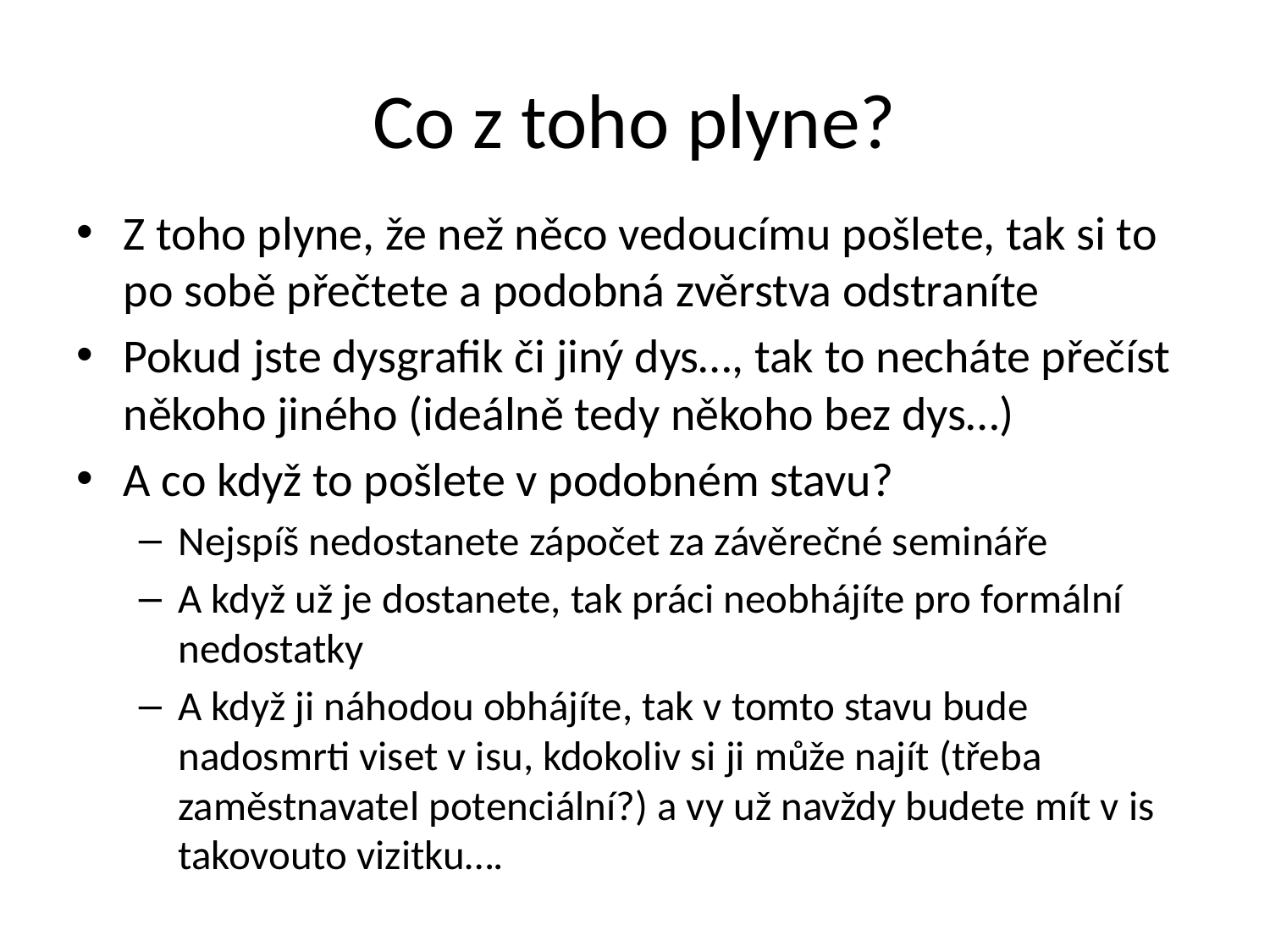

# Co z toho plyne?
Z toho plyne, že než něco vedoucímu pošlete, tak si to po sobě přečtete a podobná zvěrstva odstraníte
Pokud jste dysgrafik či jiný dys…, tak to necháte přečíst někoho jiného (ideálně tedy někoho bez dys…)
A co když to pošlete v podobném stavu?
Nejspíš nedostanete zápočet za závěrečné semináře
A když už je dostanete, tak práci neobhájíte pro formální nedostatky
A když ji náhodou obhájíte, tak v tomto stavu bude nadosmrti viset v isu, kdokoliv si ji může najít (třeba zaměstnavatel potenciální?) a vy už navždy budete mít v is takovouto vizitku….